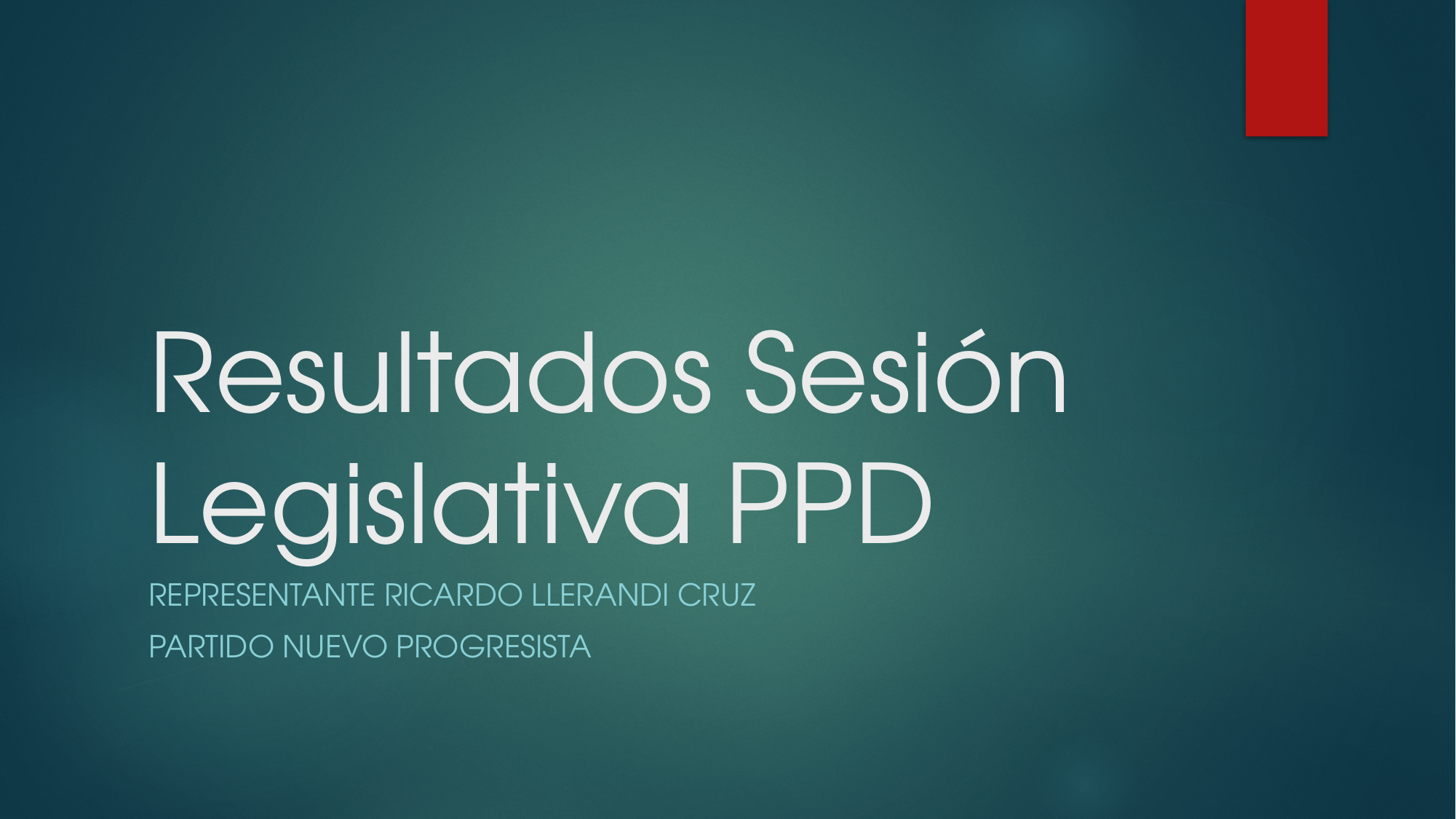

# Resultados Sesión Legislativa PPD
Representante Ricardo LLERANDI CRUZ
Partido nuevo progresista